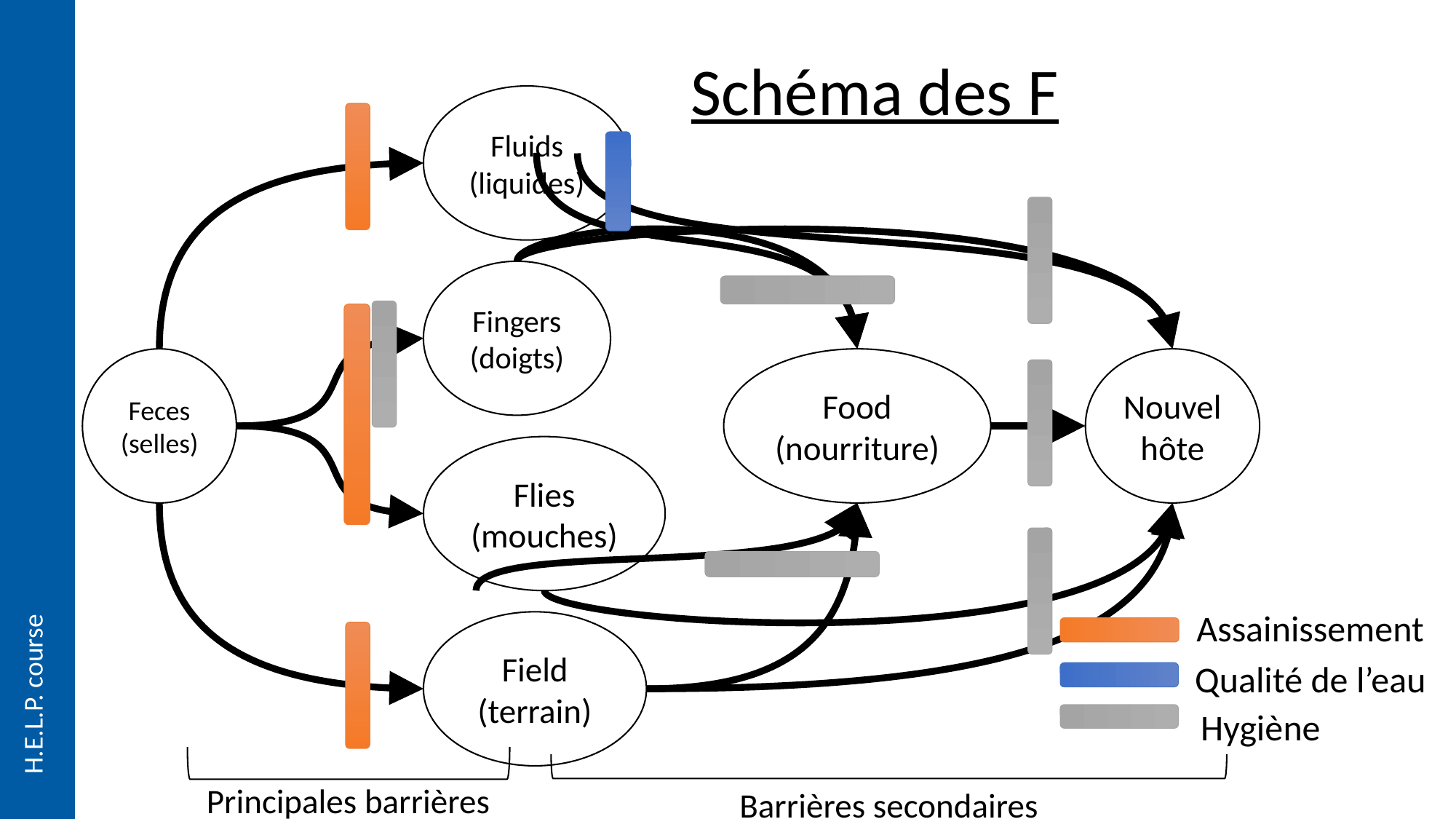

# Schéma des F
Fluids (liquides)
Fingers (doigts)
Flies (mouches)
Field (terrain)
Feces (selles)
Food (nourriture)
Nouvel hôte

Barrières secondaires

Assainissement

Qualité de l’eau

Hygiène

Principales barrières